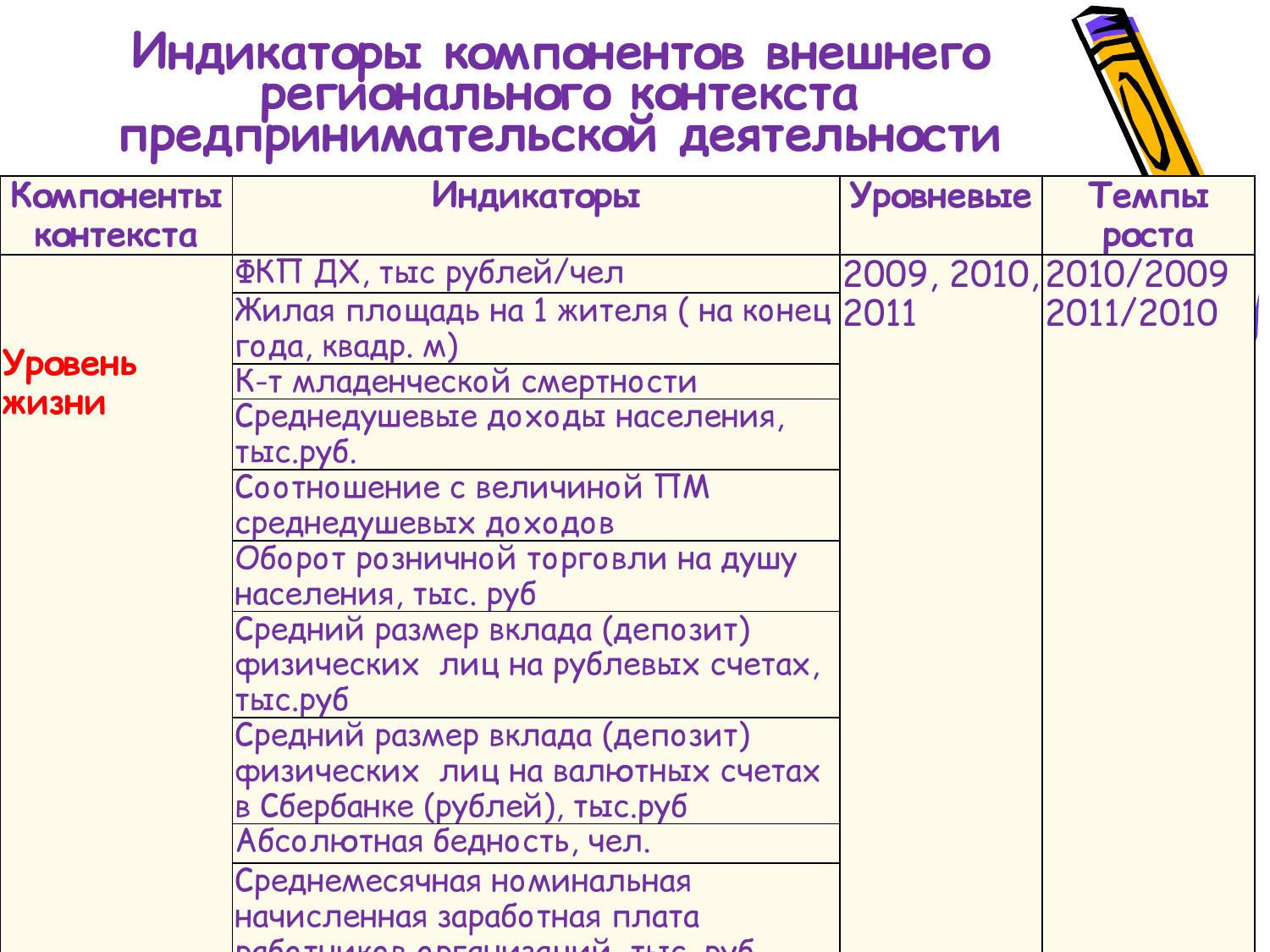

# Индикаторы компонентов внешнего регионального контекста предпринимательской деятельности
| Компоненты контекста | Индикаторы | Уровневые | Темпы роста |
| --- | --- | --- | --- |
| Уровень жизни | ФКП ДХ, тыс рублей/чел | 2009, 2010, 2011 | 2010/2009 2011/2010 |
|  | Жилая площадь на 1 жителя ( на конец года, квадр. м) |  |  |
|  | К-т младенческой смертности |  |  |
|  | Среднедушевые доходы населения, тыс.руб. |  |  |
|  | Соотношение с величиной ПМ среднедушевых доходов |  |  |
|  | Оборот розничной торговли на душу населения, тыс. руб |  |  |
|  | Средний размер вклада (депозит) физических лиц на рублевых счетах, тыс.руб |  |  |
|  | Средний размер вклада (депозит) физических лиц на валютных счетах в Сбербанке (рублей), тыс.руб |  |  |
|  | Абсолютная бедность, чел. |  |  |
|  | Среднемесячная номинальная начисленная заработная плата работников организаций, тыс. руб. |  |  |
|  | Доля семей на учете в качестве нуждающихся в жилье, % |  |  |